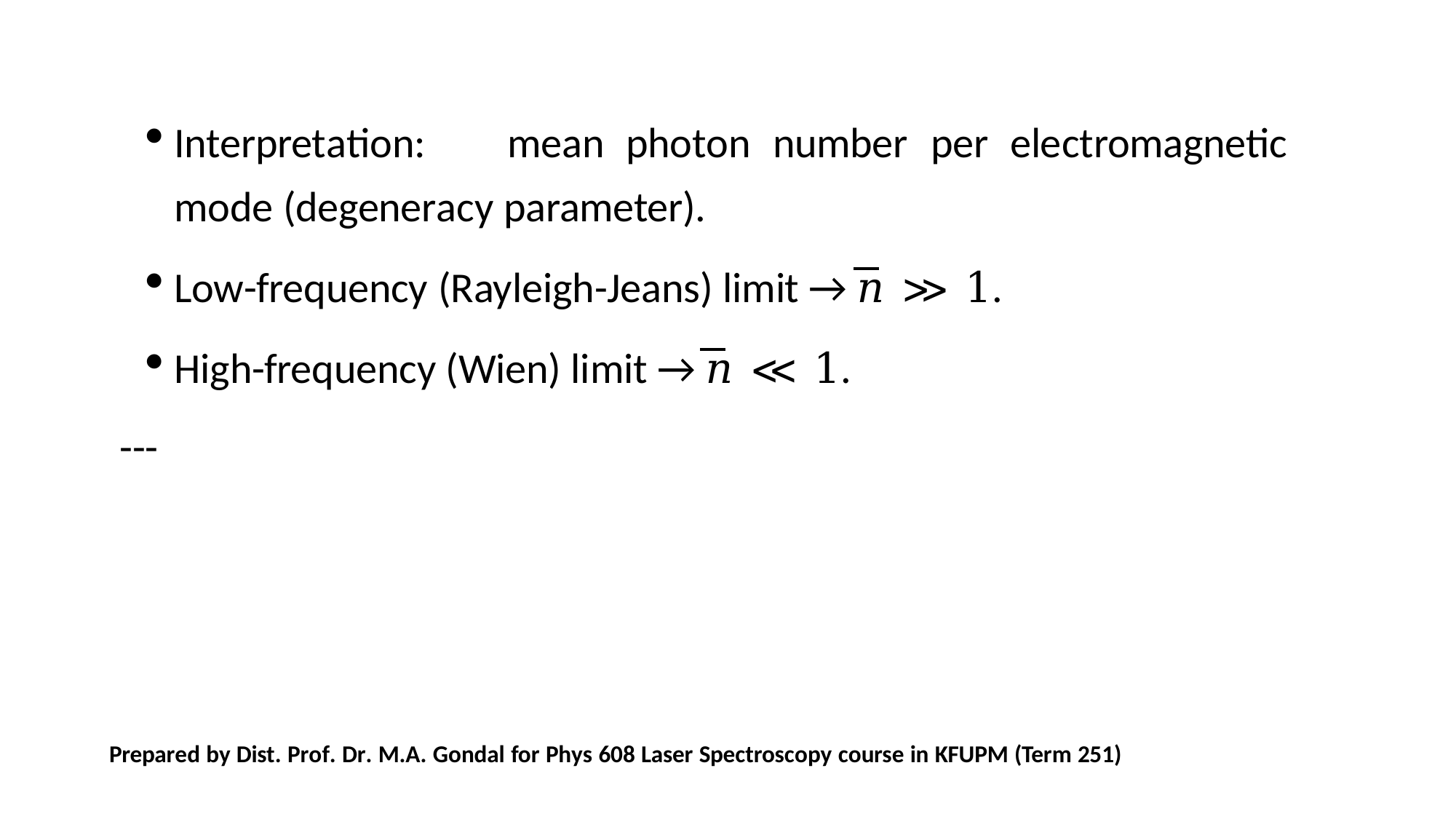

Interpretation:	mean	photon	number	per	electromagnetic	mode (degeneracy parameter).
Low-frequency (Rayleigh-Jeans) limit → 𝑛 ≫ 1.
High-frequency (Wien) limit → 𝑛 ≪ 1.
---

Prepared by Dist. Prof. Dr. M.A. Gondal for Phys 608 Laser Spectroscopy course in KFUPM (Term 251)